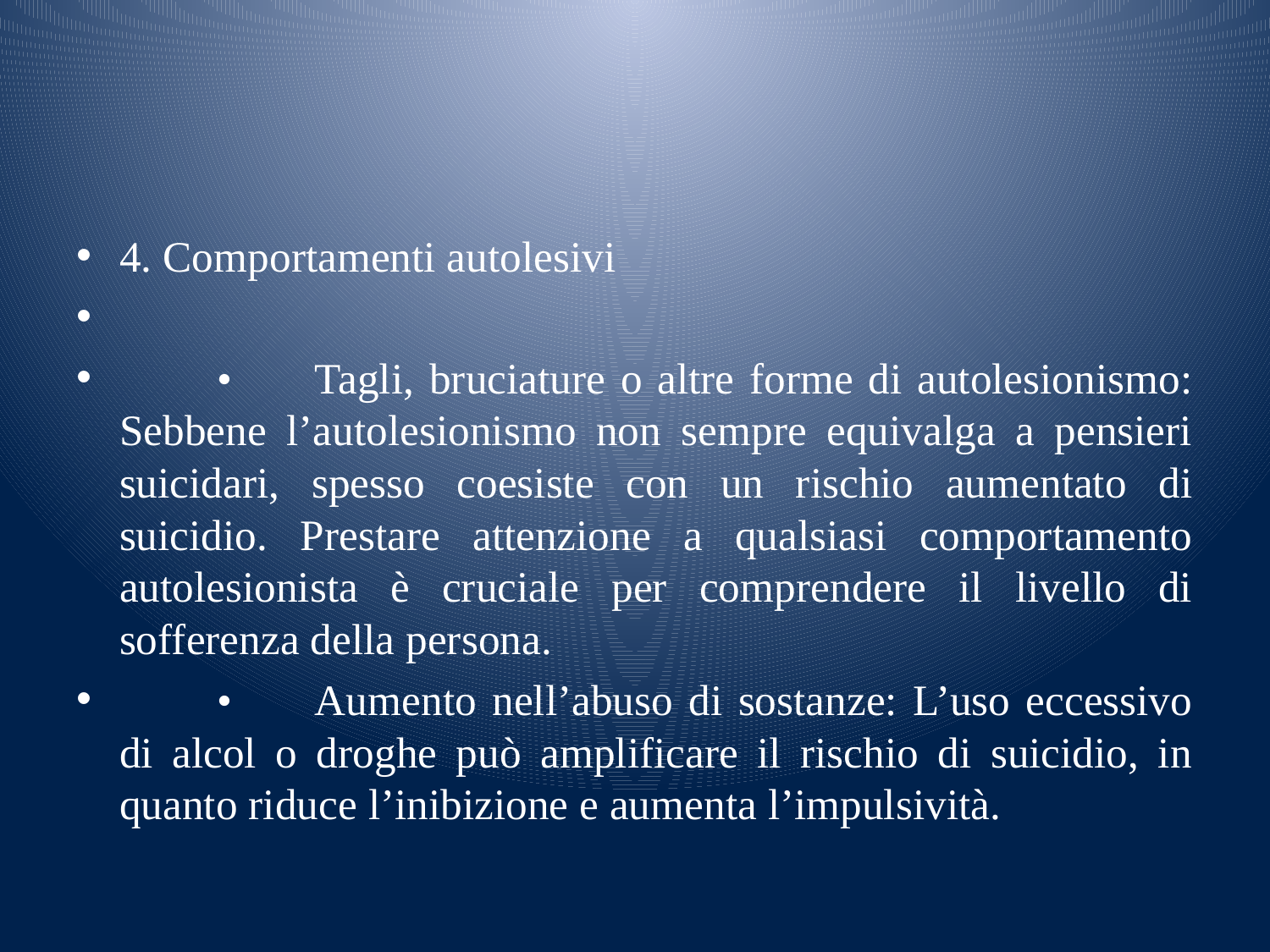

#
4. Comportamenti autolesivi

	•	Tagli, bruciature o altre forme di autolesionismo: Sebbene l’autolesionismo non sempre equivalga a pensieri suicidari, spesso coesiste con un rischio aumentato di suicidio. Prestare attenzione a qualsiasi comportamento autolesionista è cruciale per comprendere il livello di sofferenza della persona.
	•	Aumento nell’abuso di sostanze: L’uso eccessivo di alcol o droghe può amplificare il rischio di suicidio, in quanto riduce l’inibizione e aumenta l’impulsività.